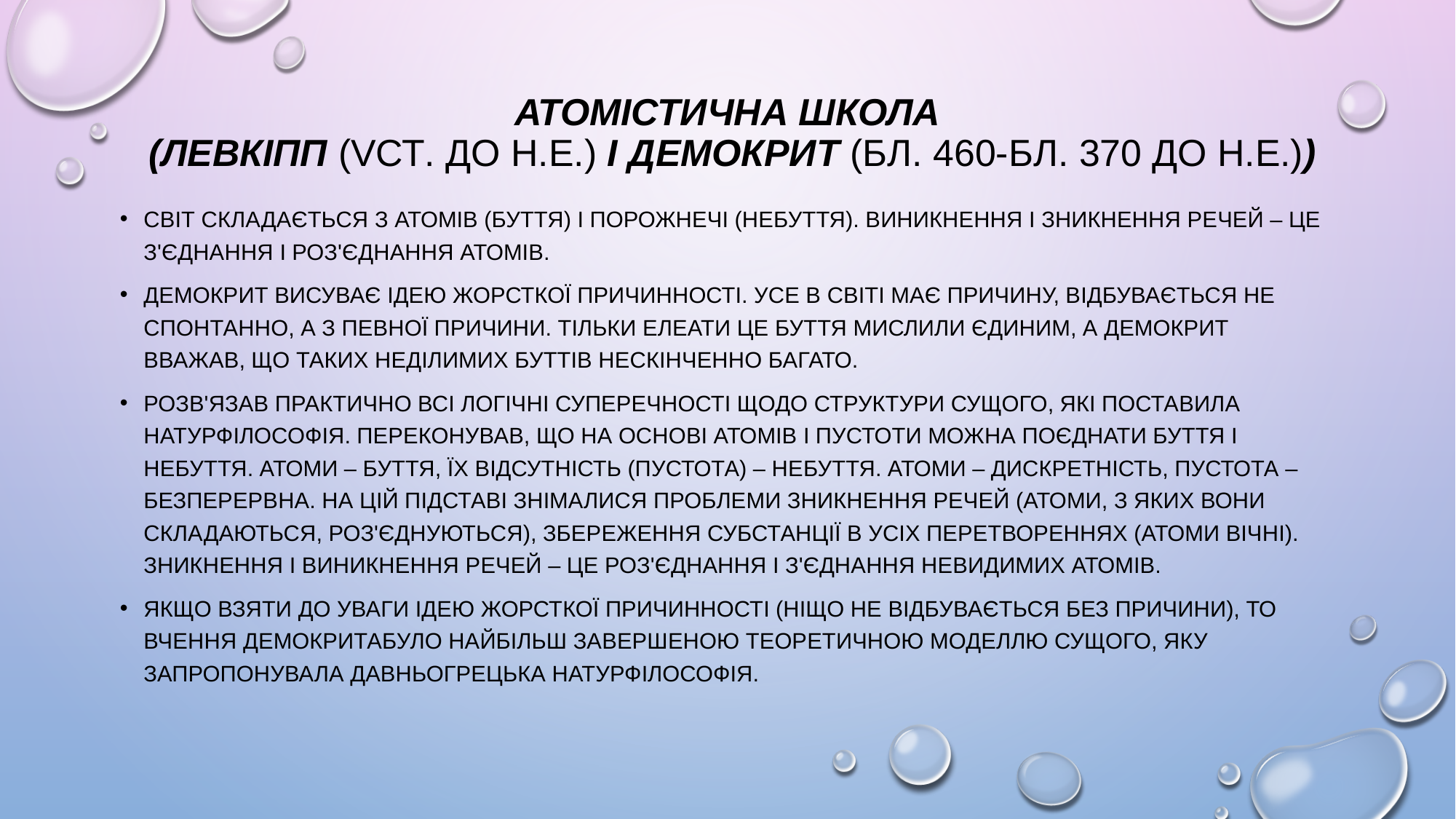

# Атомістична школа (Левкіпп (Vст. До н.е.) і ДемокрИт (бл. 460-бл. 370 до н.е.))
Світ складається з атомів (буття) і порожнечі (небуття). Виникнення і зникнення речей – це з'єднання і роз'єднання атомів.
ДемокрИт висуває ідею жорсткої причинності. Усе в світі має причину, відбувається не спонтанно, а з певної причини. Тільки елеати це буття мислили єдиним, а ДемокрИт вважав, що таких неділимих буттів нескінченно багато.
розв'язав практично всі логічні суперечності щодо структури сущого, які поставила натурфілософія. переконував, що на основі атомів і пустоти можна поєднати буття і небуття. Атоми – буття, їх відсутність (пустота) – небуття. Атоми – дискретність, пустота – безперервна. На цій підставі знімалися проблеми зникнення речей (атоми, з яких вони складаються, роз'єднуються), збереження субстанції в усіх перетвореннях (атоми вічні). Зникнення і виникнення речей – це роз'єднання і з'єднання невидимих атомів.
Якщо взяти до уваги ідею жорсткої причинності (ніщо не відбувається без причини), то вчення Демокритабуло найбільш завершеною теоретичною моделлю сущого, яку запропонувала давньогрецька натурфілософія.